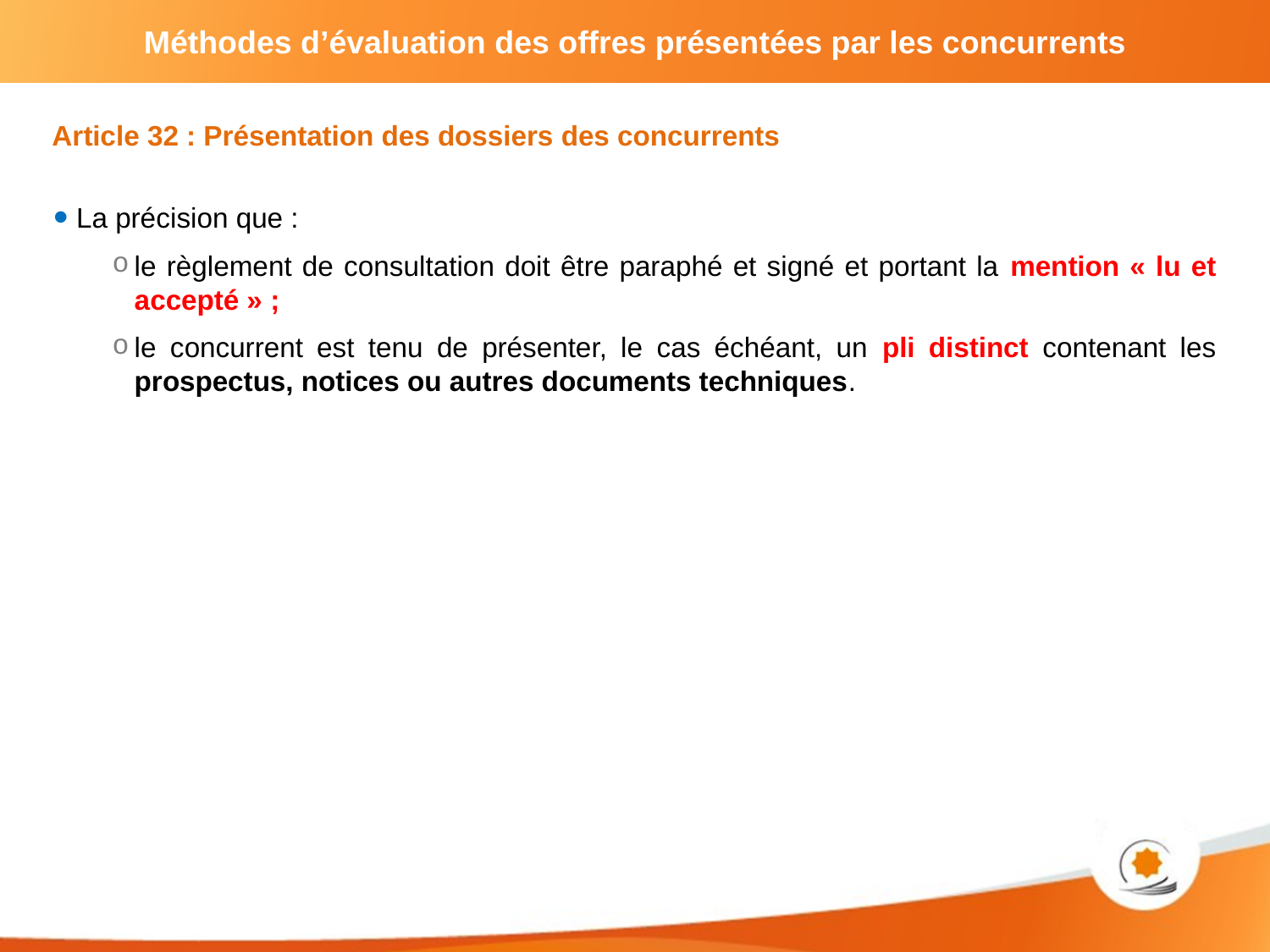

Article 32 : Présentation des dossiers des concurrents
La précision que :
le règlement de consultation doit être paraphé et signé et portant la mention « lu et accepté » ;
le concurrent est tenu de présenter, le cas échéant, un pli distinct contenant les prospectus, notices ou autres documents techniques.